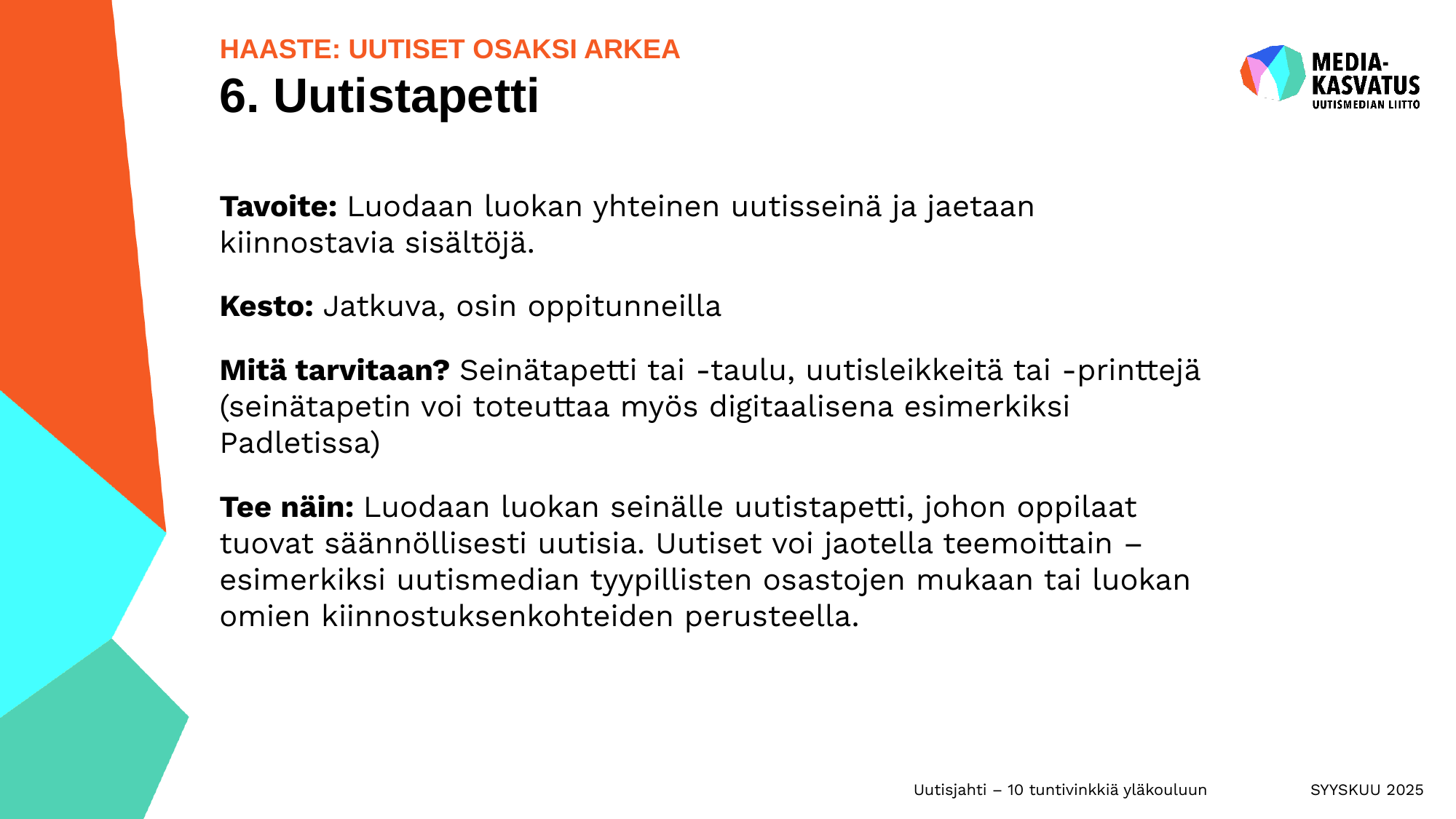

# HAASTE: UUTISET OSAKSI ARKEA 6. Uutistapetti
Tavoite: Luodaan luokan yhteinen uutisseinä ja jaetaan kiinnostavia sisältöjä.
Kesto: Jatkuva, osin oppitunneilla
Mitä tarvitaan? Seinätapetti tai -taulu, uutisleikkeitä tai -printtejä (seinätapetin voi toteuttaa myös digitaalisena esimerkiksi Padletissa)
Tee näin: Luodaan luokan seinälle uutistapetti, johon oppilaat tuovat säännöllisesti uutisia. Uutiset voi jaotella teemoittain – esimerkiksi uutismedian tyypillisten osastojen mukaan tai luokan omien kiinnostuksenkohteiden perusteella.
SYYSKUU 2025
Uutisjahti – 10 tuntivinkkiä yläkouluun